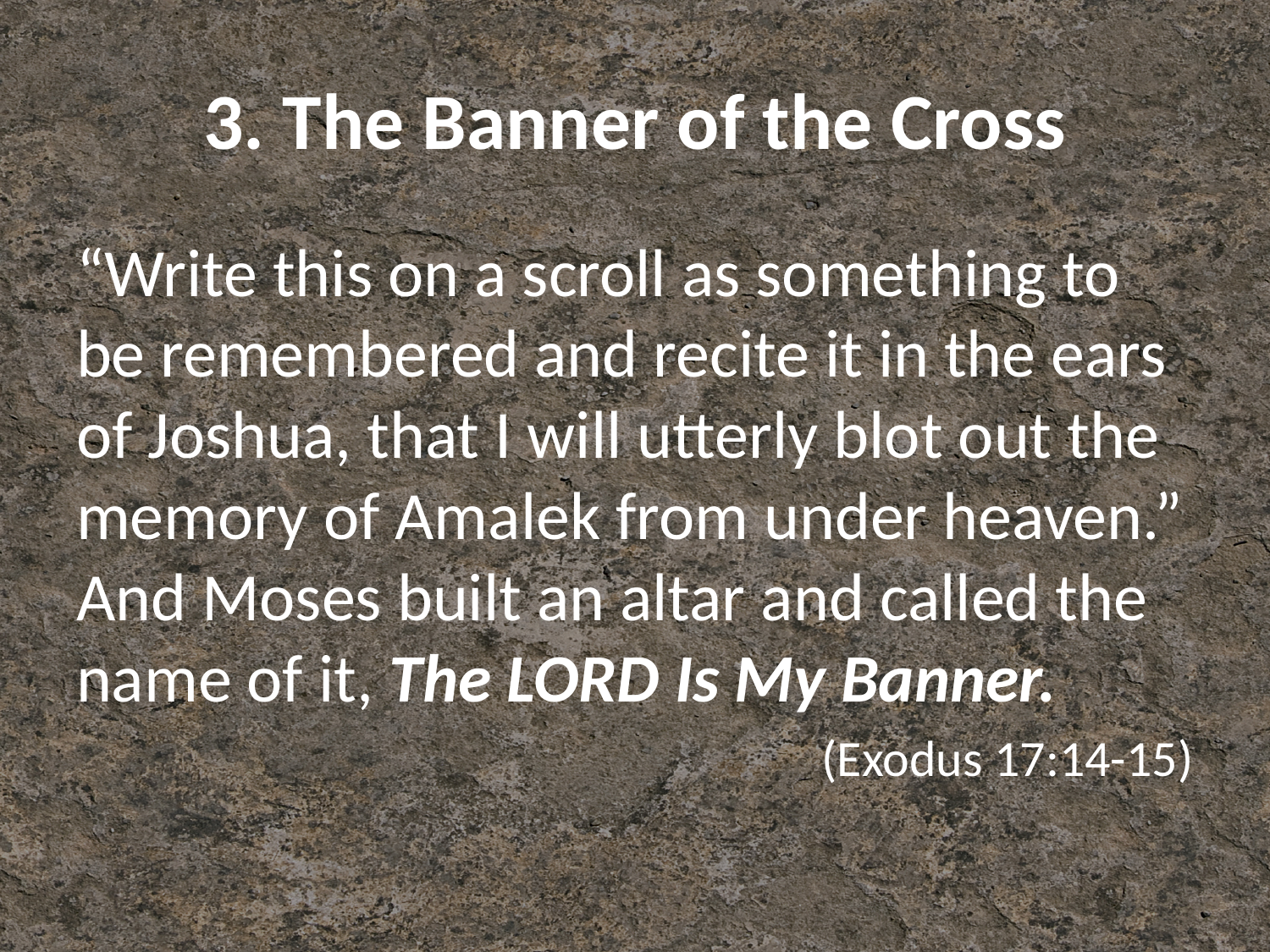

# 3. The Banner of the Cross
“Write this on a scroll as something to be remembered and recite it in the ears of Joshua, that I will utterly blot out the memory of Amalek from under heaven.” And Moses built an altar and called the name of it, The LORD Is My Banner.
(Exodus 17:14-15)